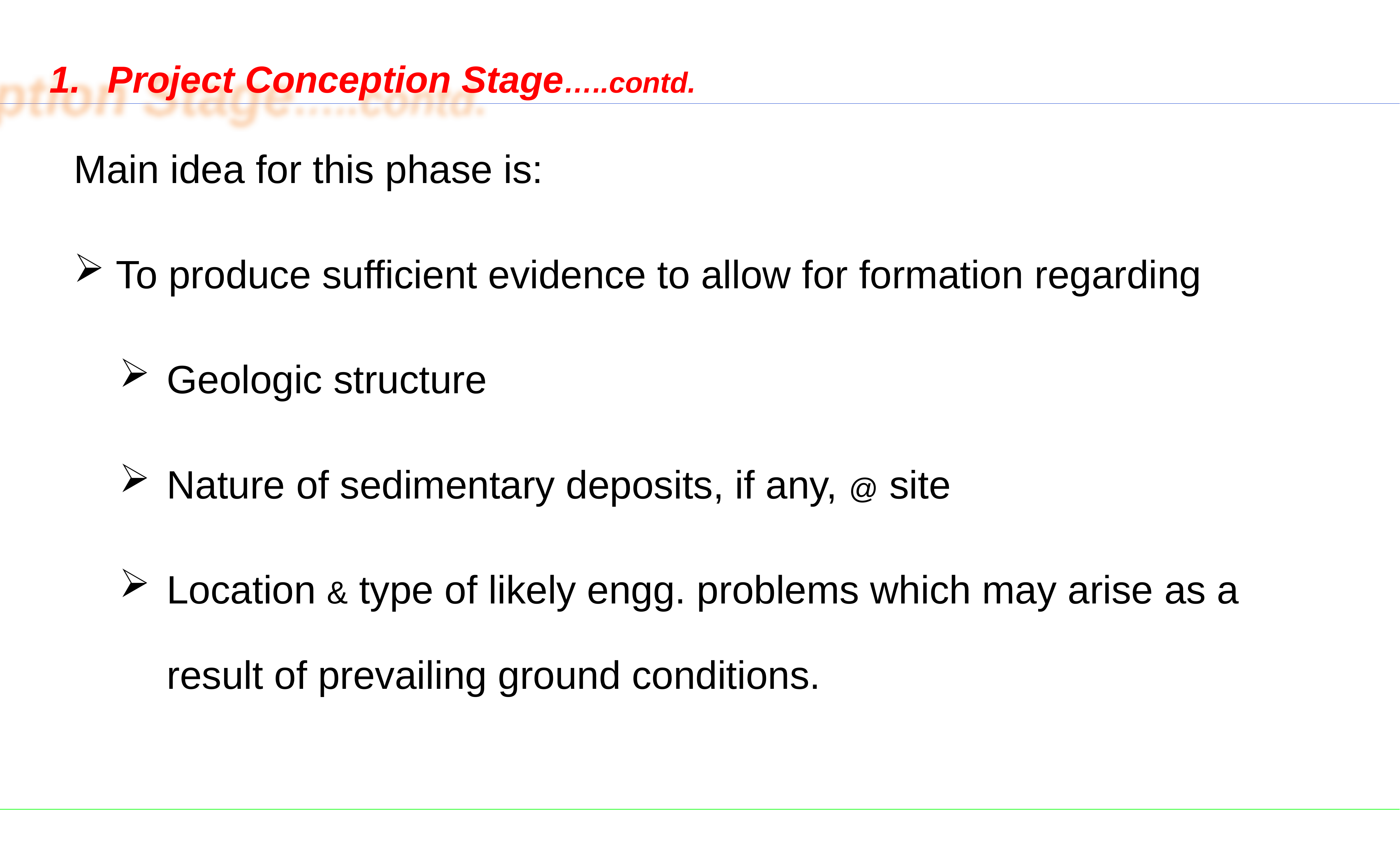

1.	Project Conception Stage…..contd.
Main idea for this phase is:
To produce sufficient evidence to allow for formation regarding
Geologic structure
Nature of sedimentary deposits, if any, @ site
Location & type of likely engg. problems which may arise as a result of prevailing ground conditions.